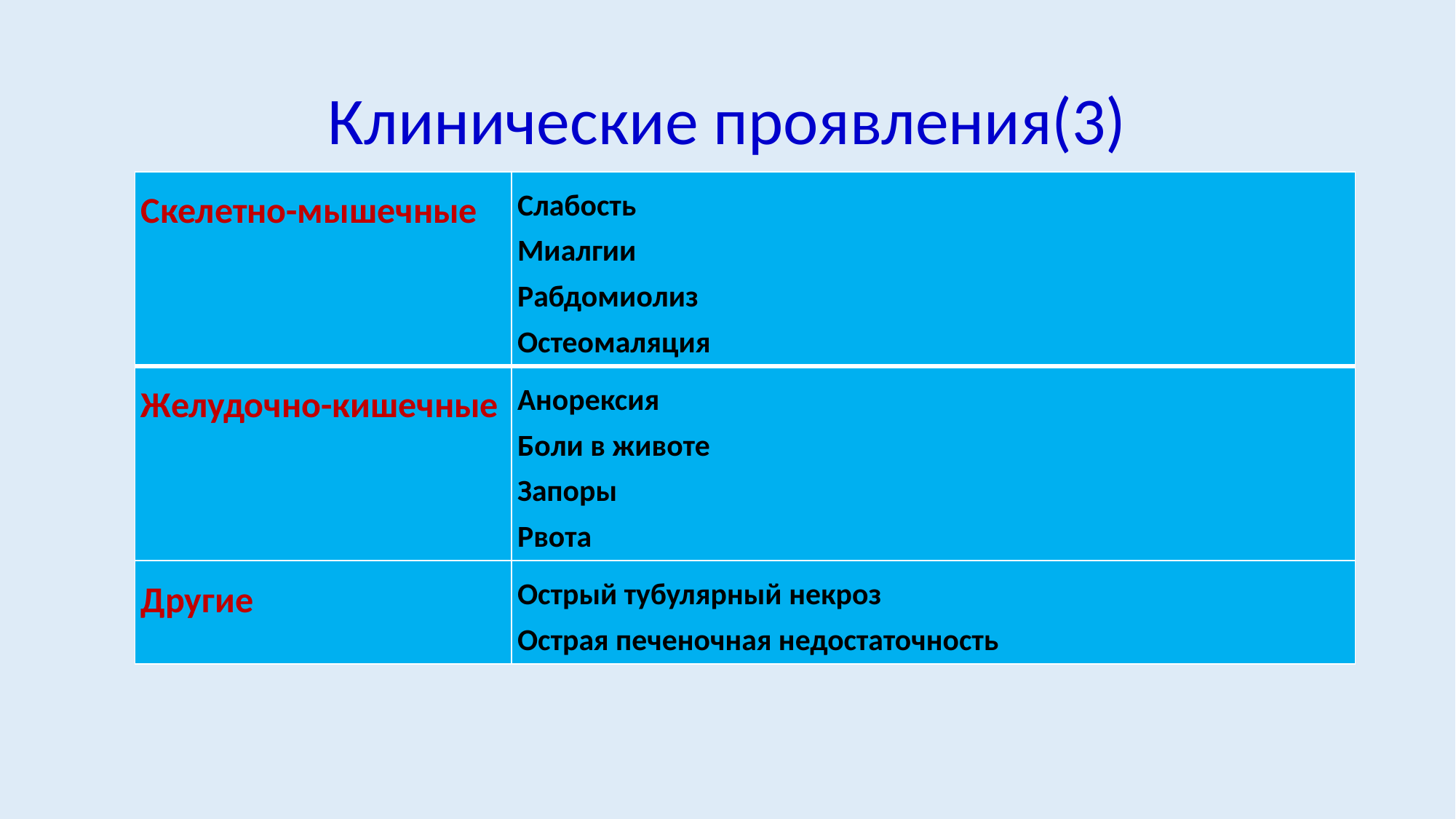

# Клинические проявления(3)
| Скелетно-мышечные | Слабость Миалгии Рабдомиолиз Остеомаляция |
| --- | --- |
| Желудочно-кишечные | Анорексия Боли в животе Запоры Рвота |
| Другие | Острый тубулярный некроз Острая печеночная недостаточность |